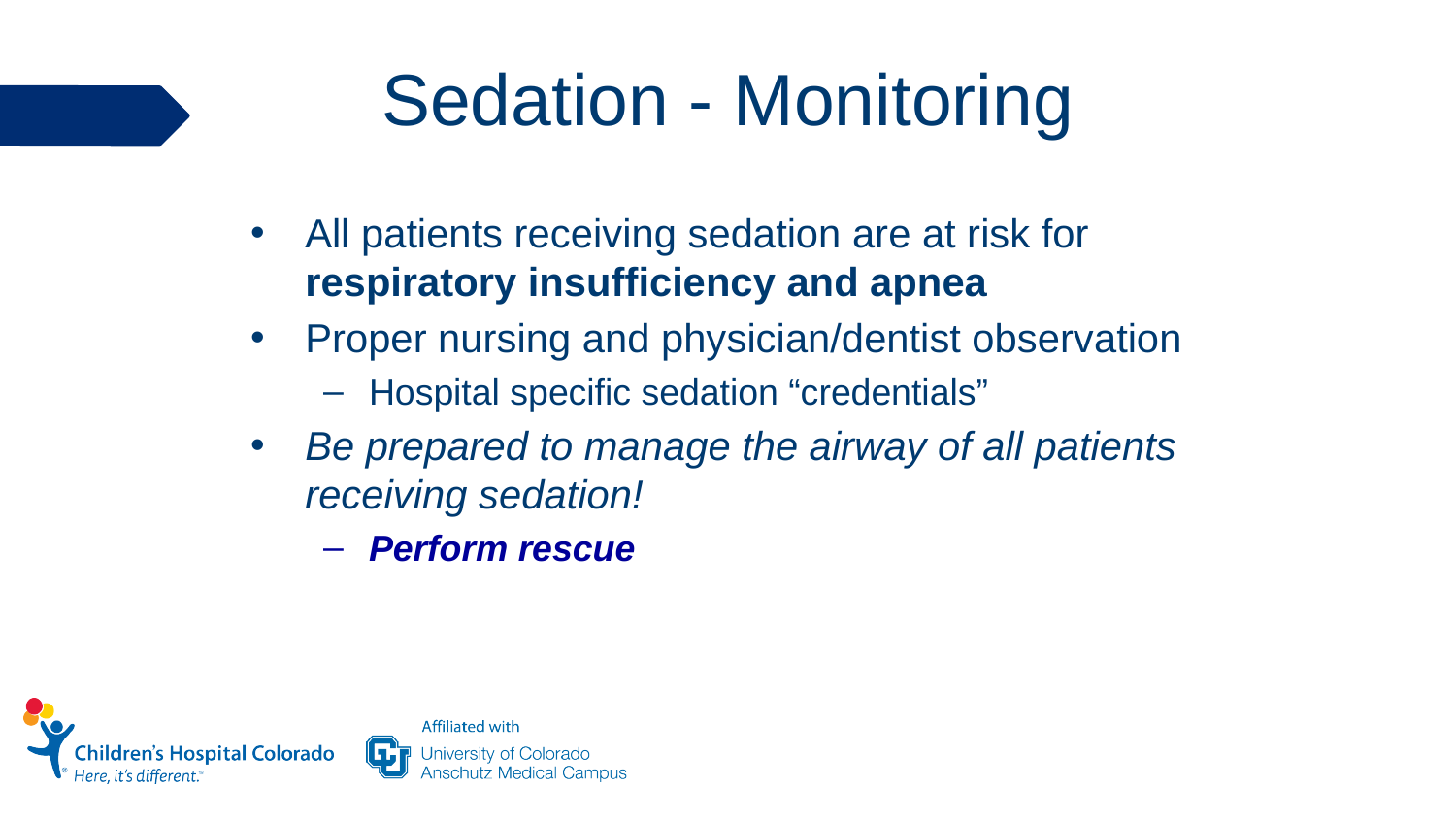

# Sedation - Monitoring
All patients receiving sedation are at risk for respiratory insufficiency and apnea
Proper nursing and physician/dentist observation
Hospital specific sedation “credentials”
Be prepared to manage the airway of all patients receiving sedation!
Perform rescue